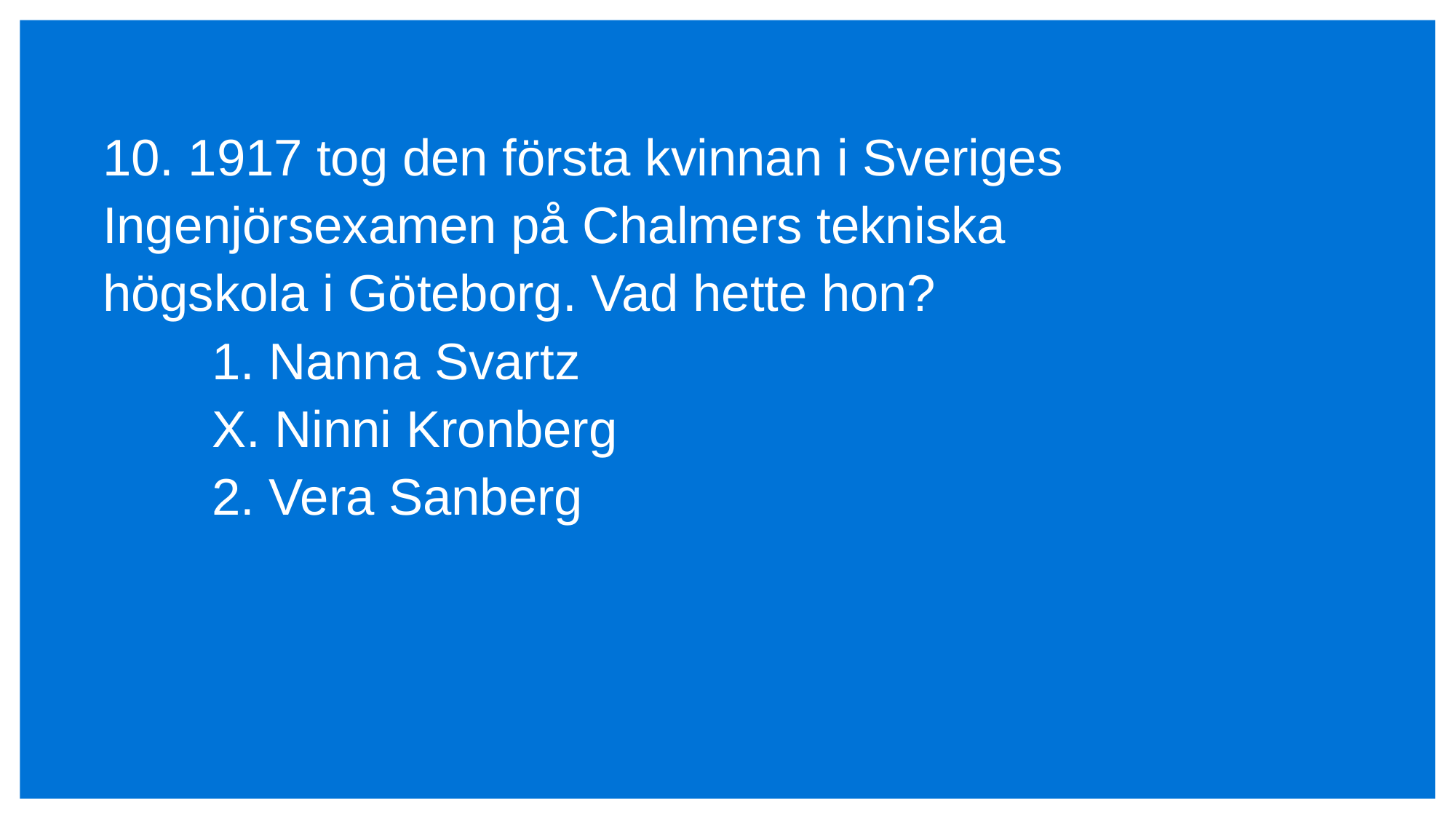

# 10. 1917 tog den första kvinnan i Sveriges Ingenjörsexamen på Chalmers tekniska högskola i Göteborg. Vad hette hon? 1. Nanna Svartz X. Ninni Kronberg 2. Vera Sanberg